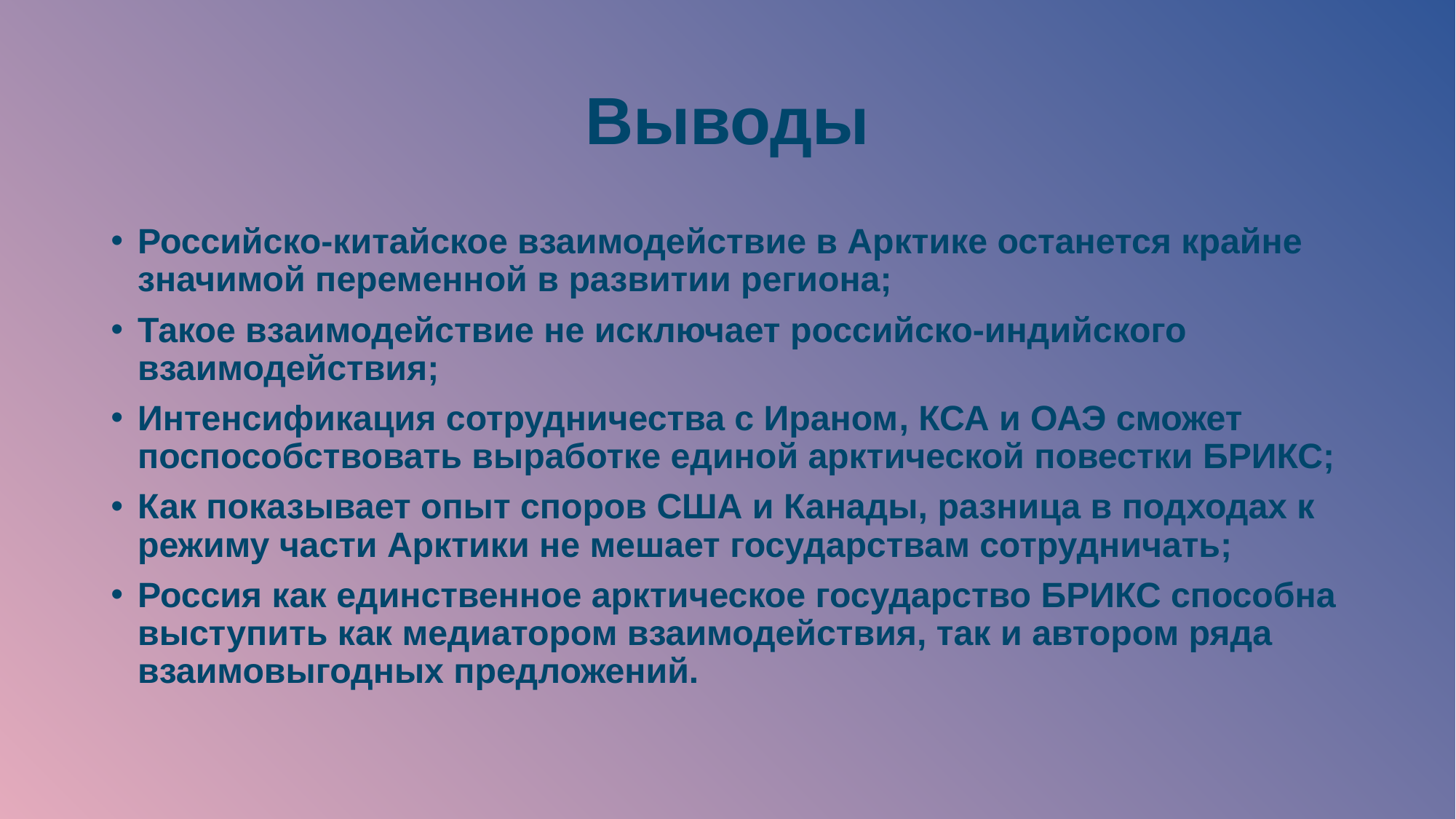

# Выводы
Российско-китайское взаимодействие в Арктике останется крайне значимой переменной в развитии региона;
Такое взаимодействие не исключает российско-индийского взаимодействия;
Интенсификация сотрудничества с Ираном, КСА и ОАЭ сможет поспособствовать выработке единой арктической повестки БРИКС;
Как показывает опыт споров США и Канады, разница в подходах к режиму части Арктики не мешает государствам сотрудничать;
Россия как единственное арктическое государство БРИКС способна выступить как медиатором взаимодействия, так и автором ряда взаимовыгодных предложений.